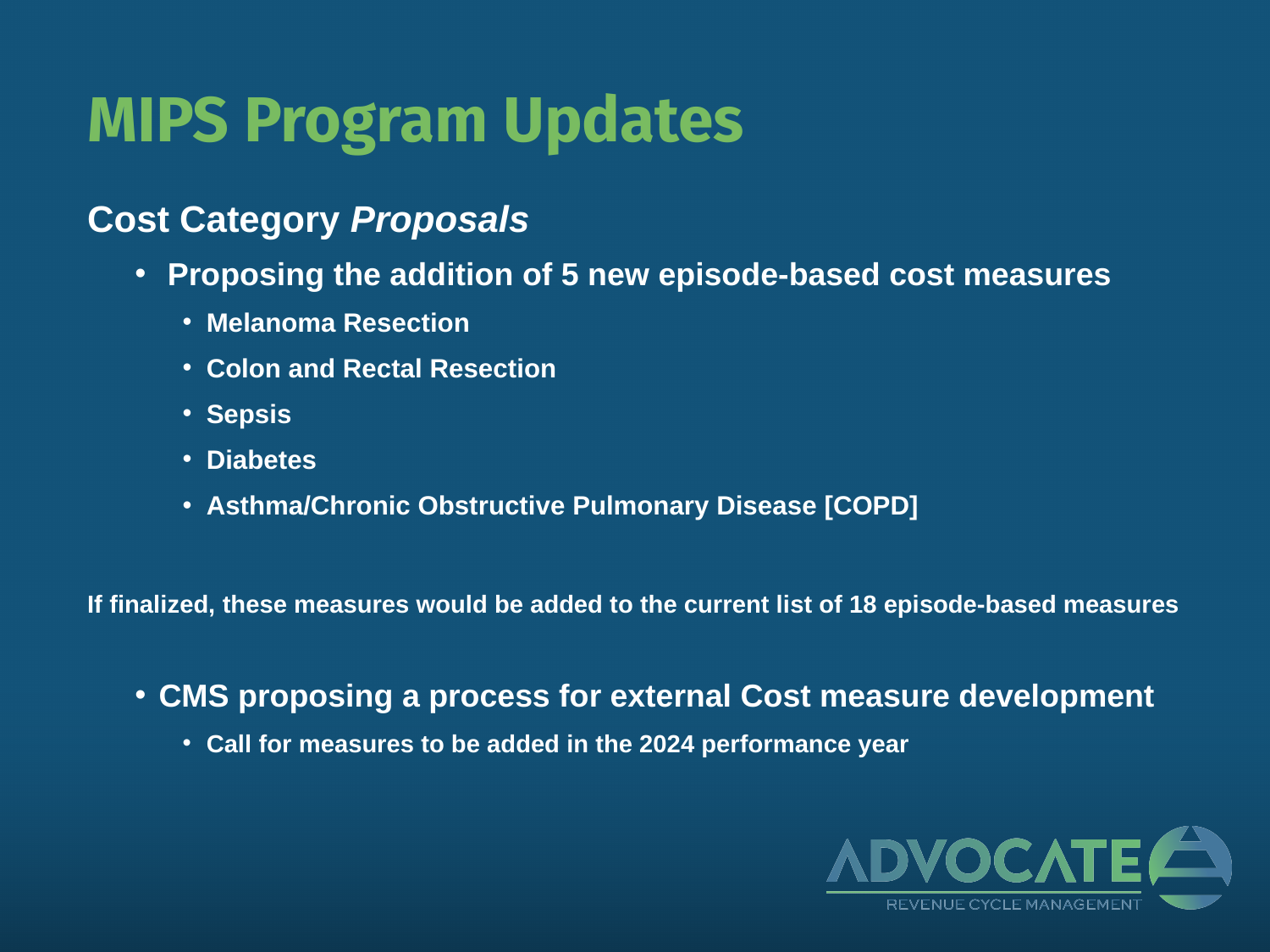

# MIPS Program Updates
Cost Category Proposals
 Proposing the addition of 5 new episode-based cost measures
Melanoma Resection
Colon and Rectal Resection
Sepsis
Diabetes
Asthma/Chronic Obstructive Pulmonary Disease [COPD]

If finalized, these measures would be added to the current list of 18 episode-based measures

CMS proposing a process for external Cost measure development
Call for measures to be added in the 2024 performance year